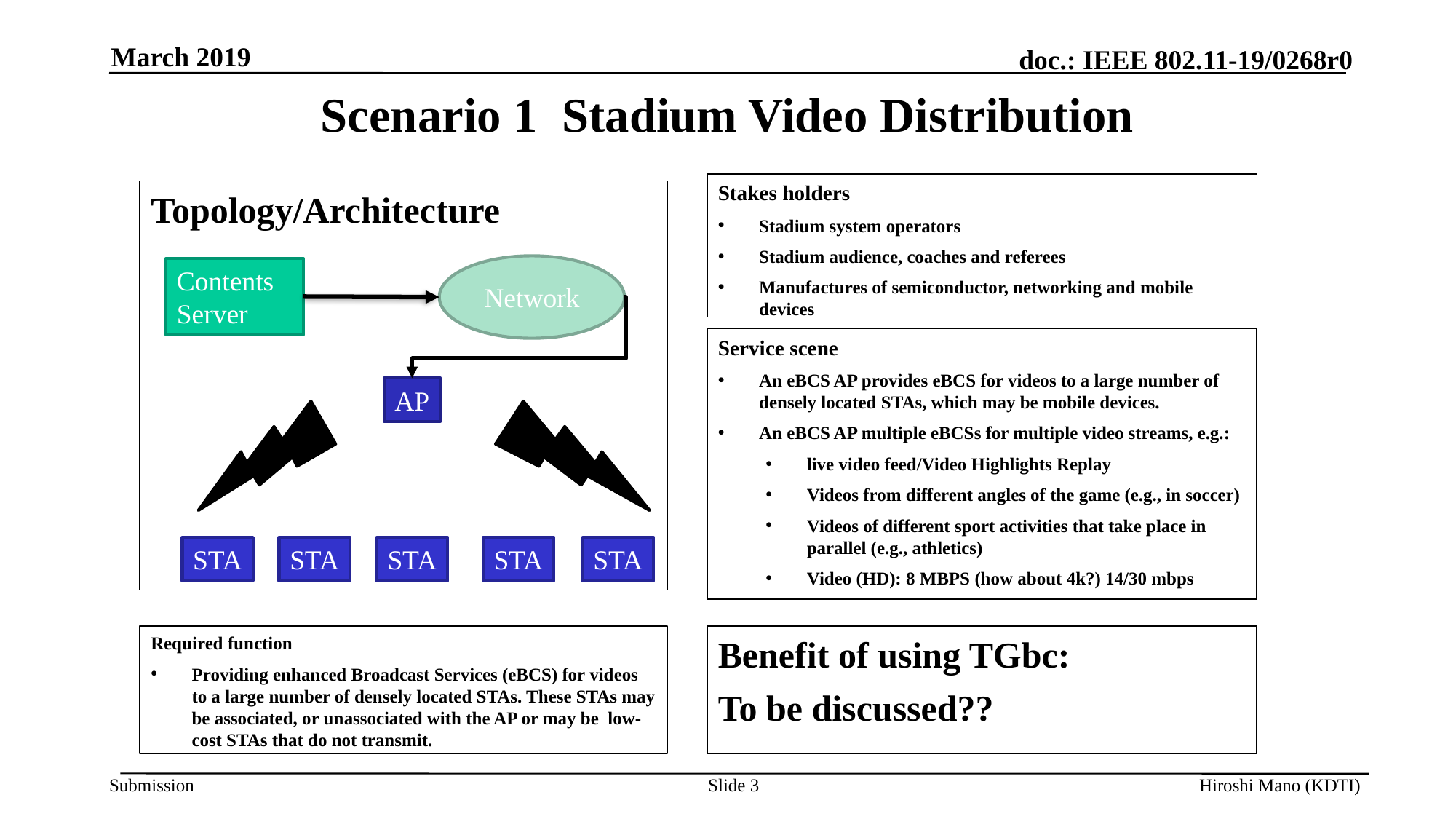

March 2019
# Scenario 1  Stadium Video Distribution
Stakes holders
Stadium system operators
Stadium audience, coaches and referees
Manufactures of semiconductor, networking and mobile devices
Topology/Architecture
Network
Contents
Server
Service scene
An eBCS AP provides eBCS for videos to a large number of densely located STAs, which may be mobile devices.
An eBCS AP multiple eBCSs for multiple video streams, e.g.:
live video feed/Video Highlights Replay
Videos from different angles of the game (e.g., in soccer)
Videos of different sport activities that take place in parallel (e.g., athletics)
Video (HD): 8 MBPS (how about 4k?) 14/30 mbps
AP

STA
STA
STA
STA
STA
Required function
Providing enhanced Broadcast Services (eBCS) for videos to a large number of densely located STAs. These STAs may be associated, or unassociated with the AP or may be  low-cost STAs that do not transmit.

Benefit of using TGbc:
To be discussed??

Slide 3
Hiroshi Mano (KDTI)